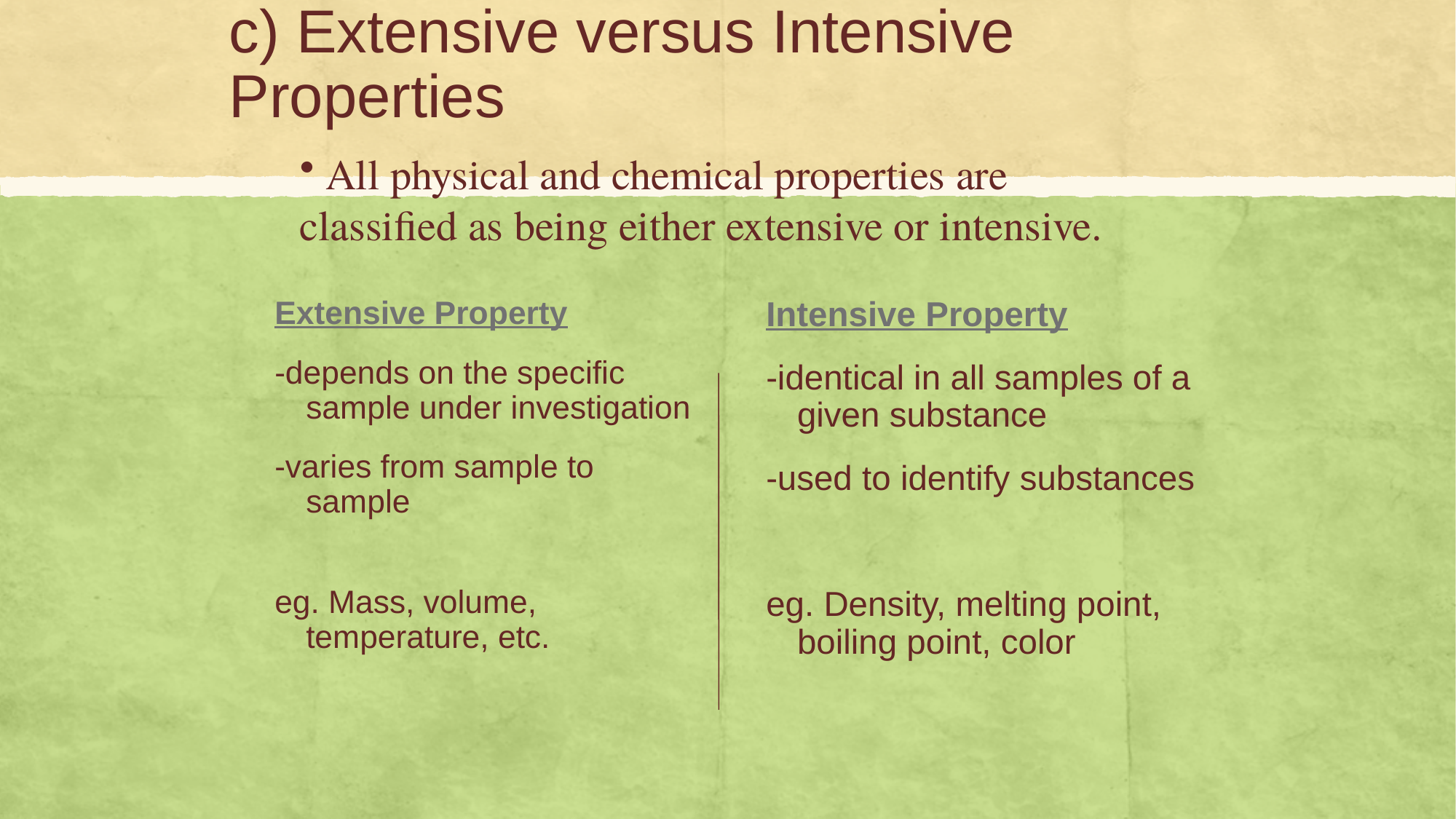

# c) Extensive versus Intensive Properties
 All physical and chemical properties are classified as being either extensive or intensive.
Extensive Property
-depends on the specific sample under investigation
-varies from sample to sample

eg. Mass, volume, temperature, etc.
Intensive Property
-identical in all samples of a given substance
-used to identify substances

eg. Density, melting point, boiling point, color